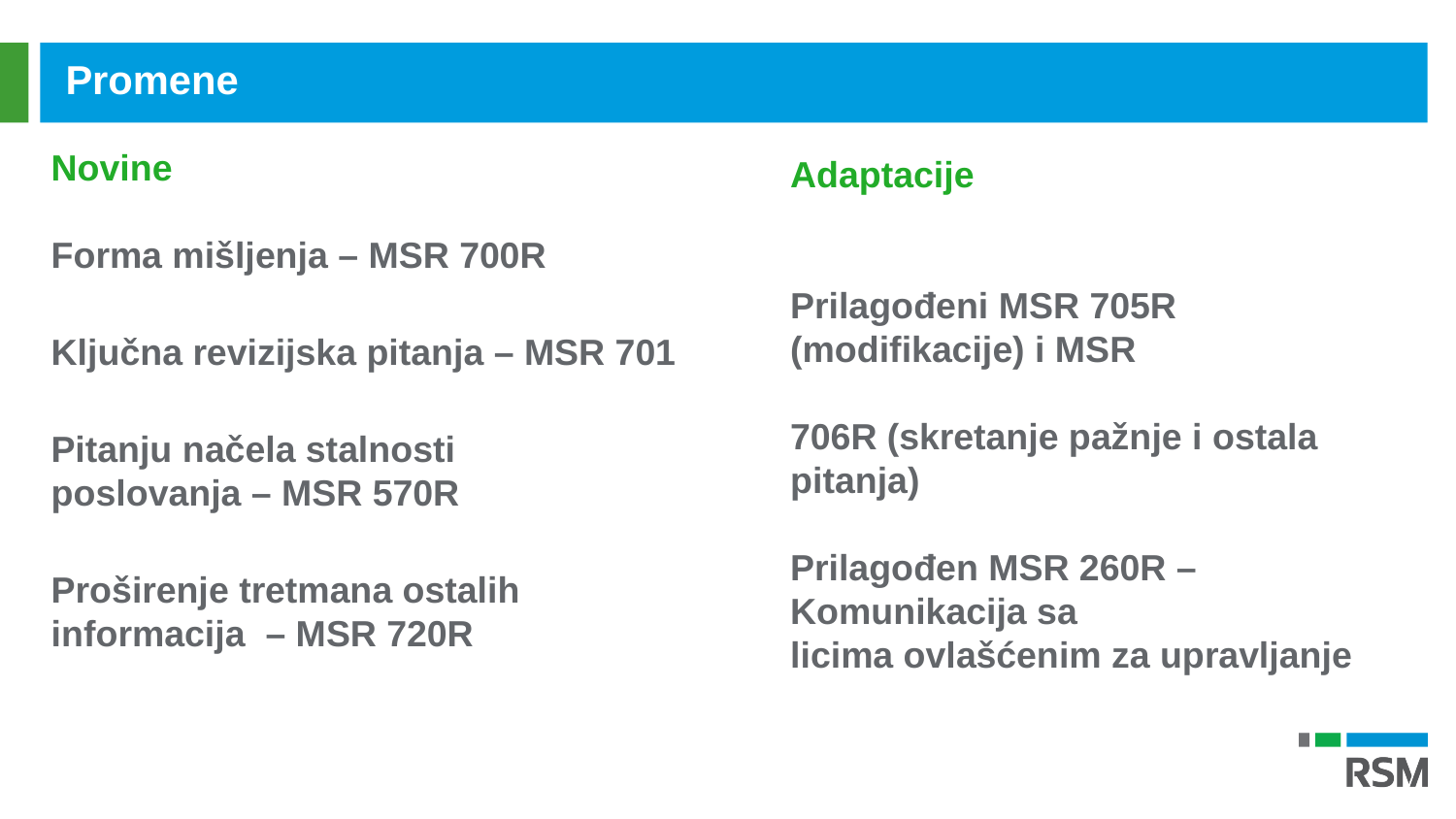

Promene
Novine

Forma mišljenja – MSR 700R

Ključna revizijska pitanja – MSR 701

Pitanju načela stalnosti
poslovanja – MSR 570R

Proširenje tretmana ostalih informacija  – MSR 720R
Adaptacije

Prilagođeni MSR 705R (modifikacije) i MSR

706R (skretanje pažnje i ostala pitanja)

Prilagođen MSR 260R – Komunikacija sa
licima ovlašćenim za upravljanje